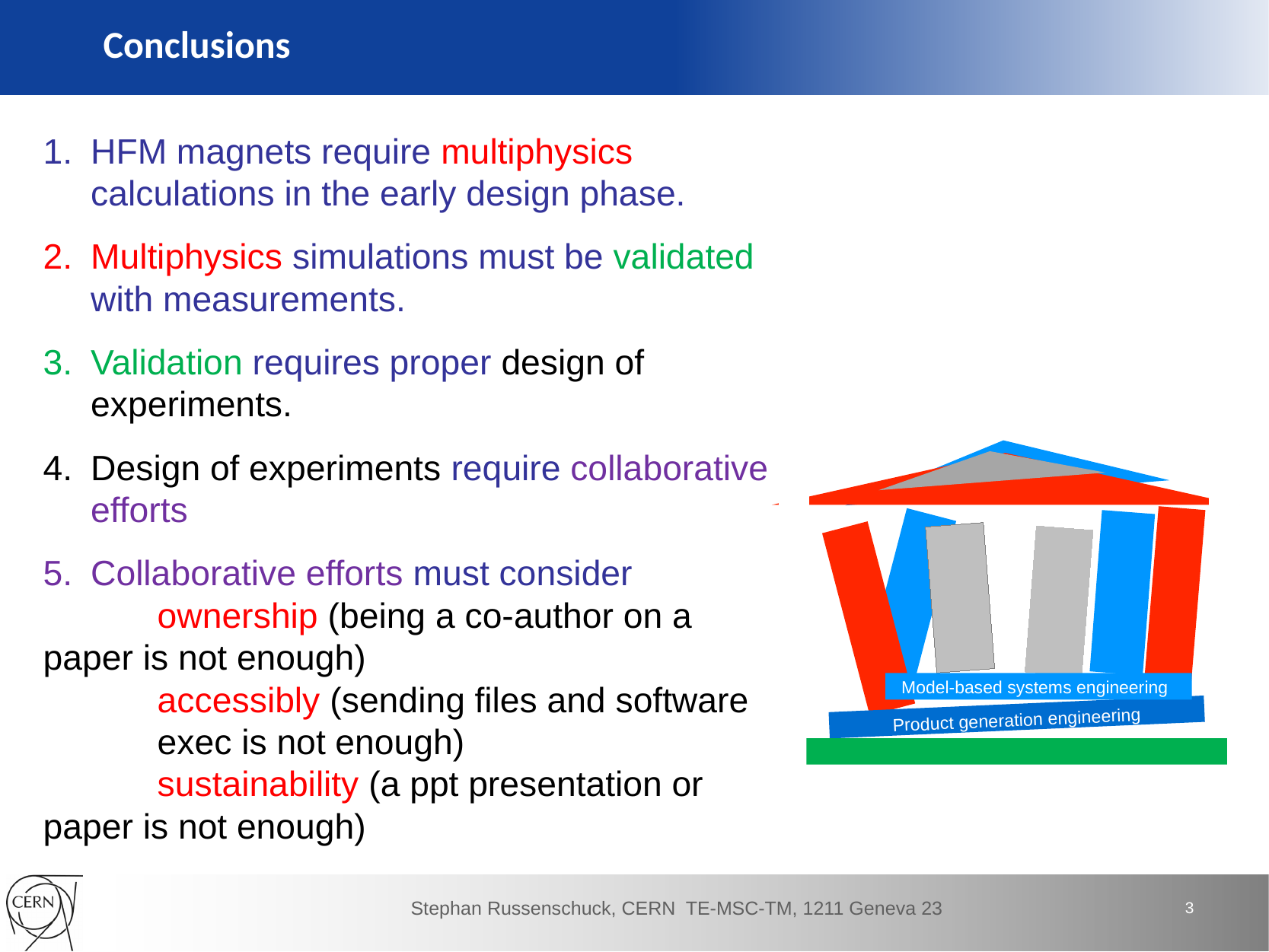

# Conclusions
HFM magnets require multiphysics calculations in the early design phase.
Multiphysics simulations must be validated with measurements.
Validation requires proper design of experiments.
Design of experiments require collaborative efforts
Collaborative efforts must consider
	ownership (being a co-author on a 	paper is not enough)
	accessibly (sending files and software 	exec is not enough)
	sustainability (a ppt presentation or 	paper is not enough)

Model-based systems engineering

Product generation engineering

3